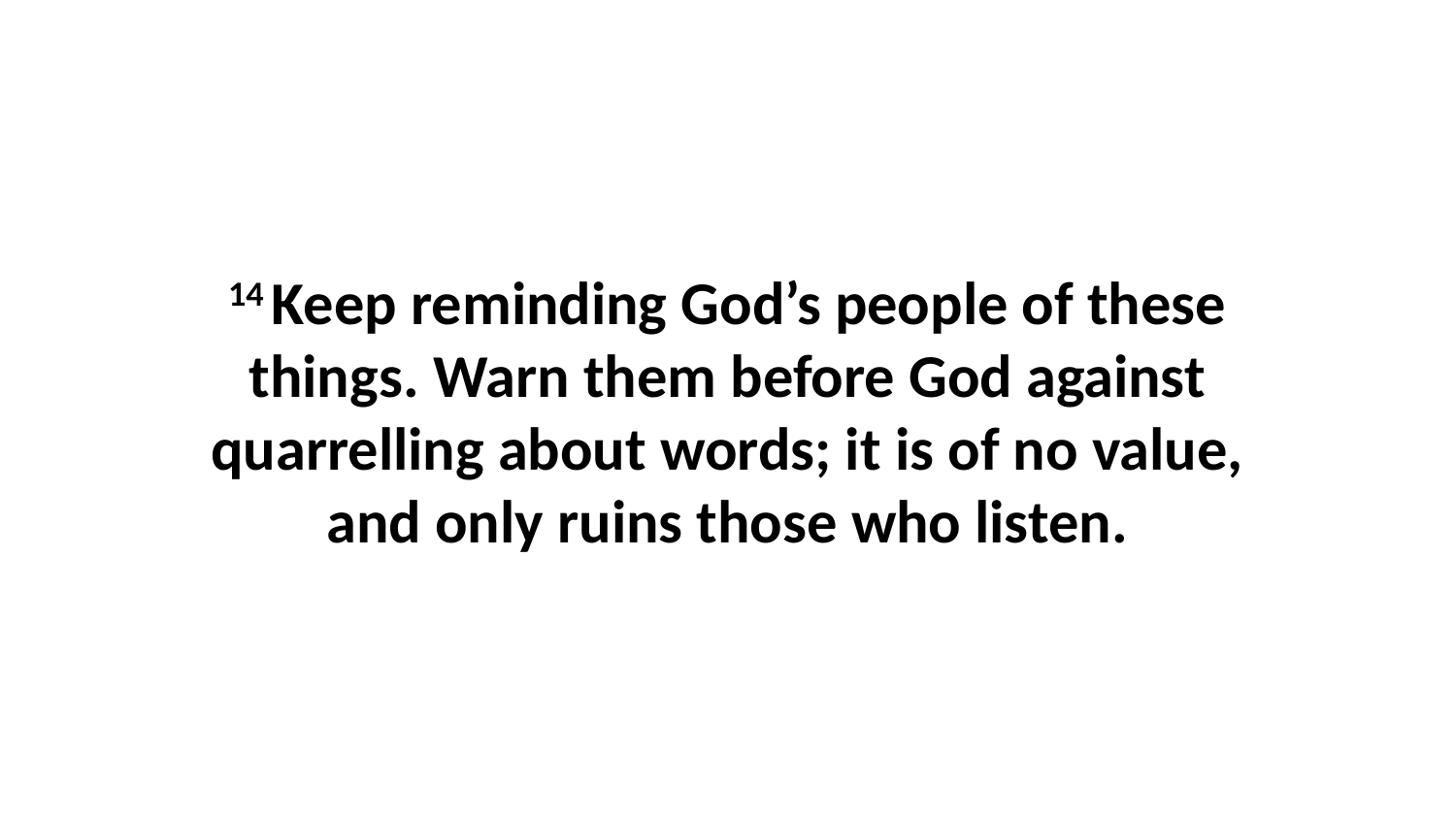

14 Keep reminding God’s people of these things. Warn them before God against quarrelling about words; it is of no value, and only ruins those who listen.